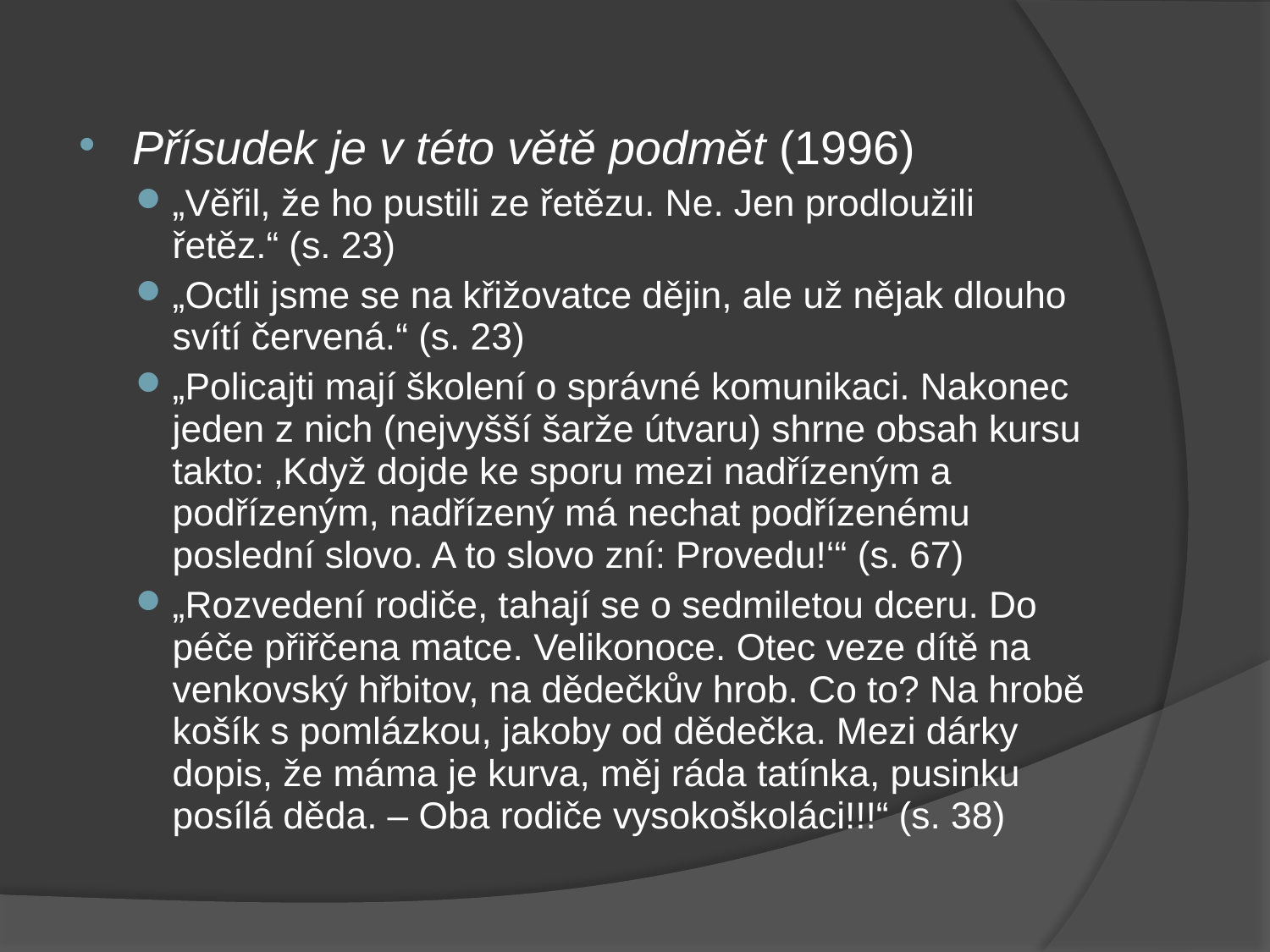

Přísudek je v této větě podmět (1996)
„Věřil, že ho pustili ze řetězu. Ne. Jen prodloužili řetěz.“ (s. 23)
„Octli jsme se na křižovatce dějin, ale už nějak dlouho svítí červená.“ (s. 23)
„Policajti mají školení o správné komunikaci. Nakonec jeden z nich (nejvyšší šarže útvaru) shrne obsah kursu takto: ‚Když dojde ke sporu mezi nadřízeným a podřízeným, nadřízený má nechat podřízenému poslední slovo. A to slovo zní: Provedu!‘“ (s. 67)
„Rozvedení rodiče, tahají se o sedmiletou dceru. Do péče přiřčena matce. Velikonoce. Otec veze dítě na venkovský hřbitov, na dědečkův hrob. Co to? Na hrobě košík s pomlázkou, jakoby od dědečka. Mezi dárky dopis, že máma je kurva, měj ráda tatínka, pusinku posílá děda. – Oba rodiče vysokoškoláci!!!“ (s. 38)